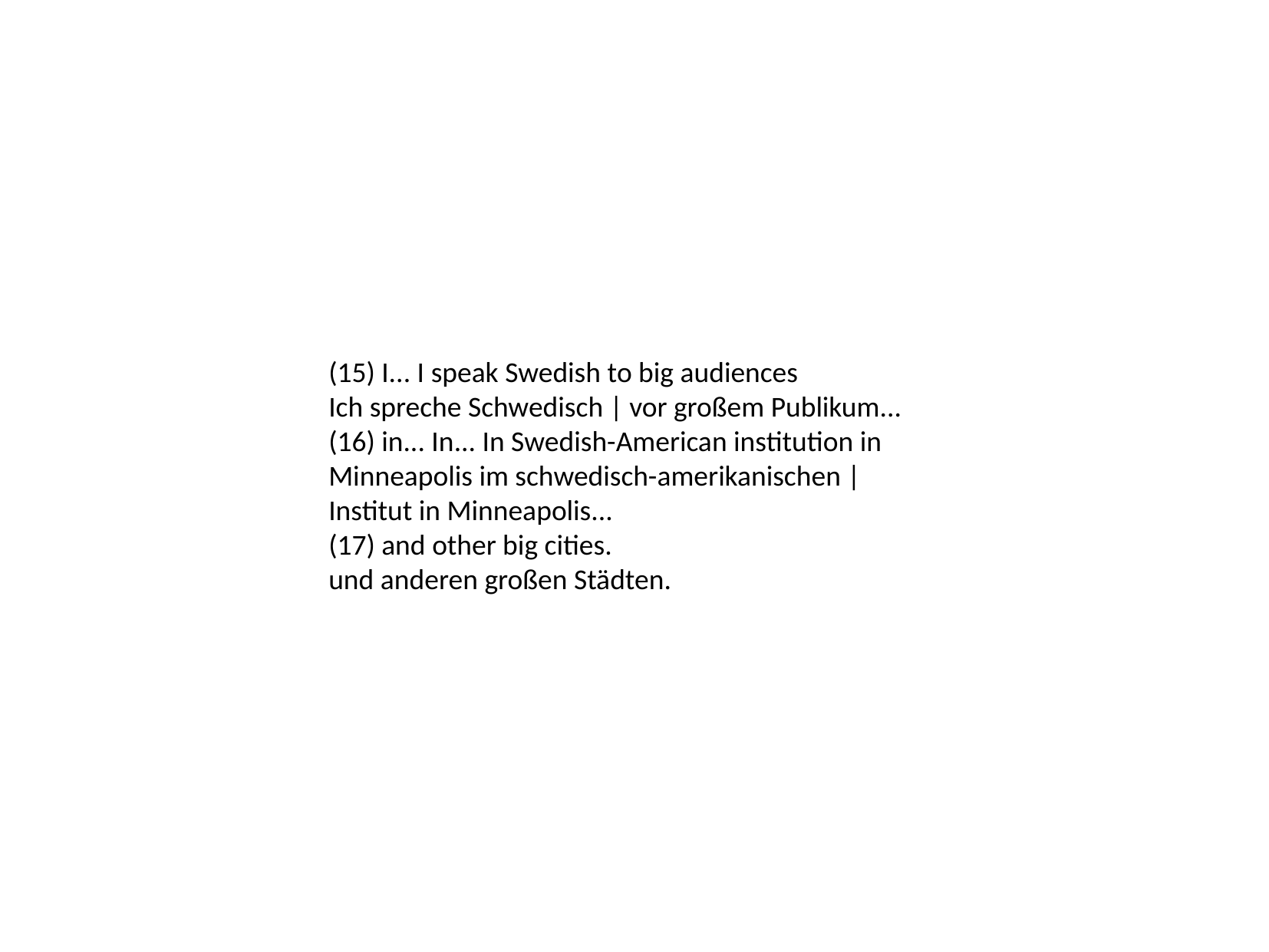

(15) I... I speak Swedish to big audiences
Ich spreche Schwedisch | vor großem Publikum...
(16) in... In... In Swedish-American institution in Minneapolis im schwedisch-amerikanischen | Institut in Minneapolis...
(17) and other big cities.
und anderen großen Städten.